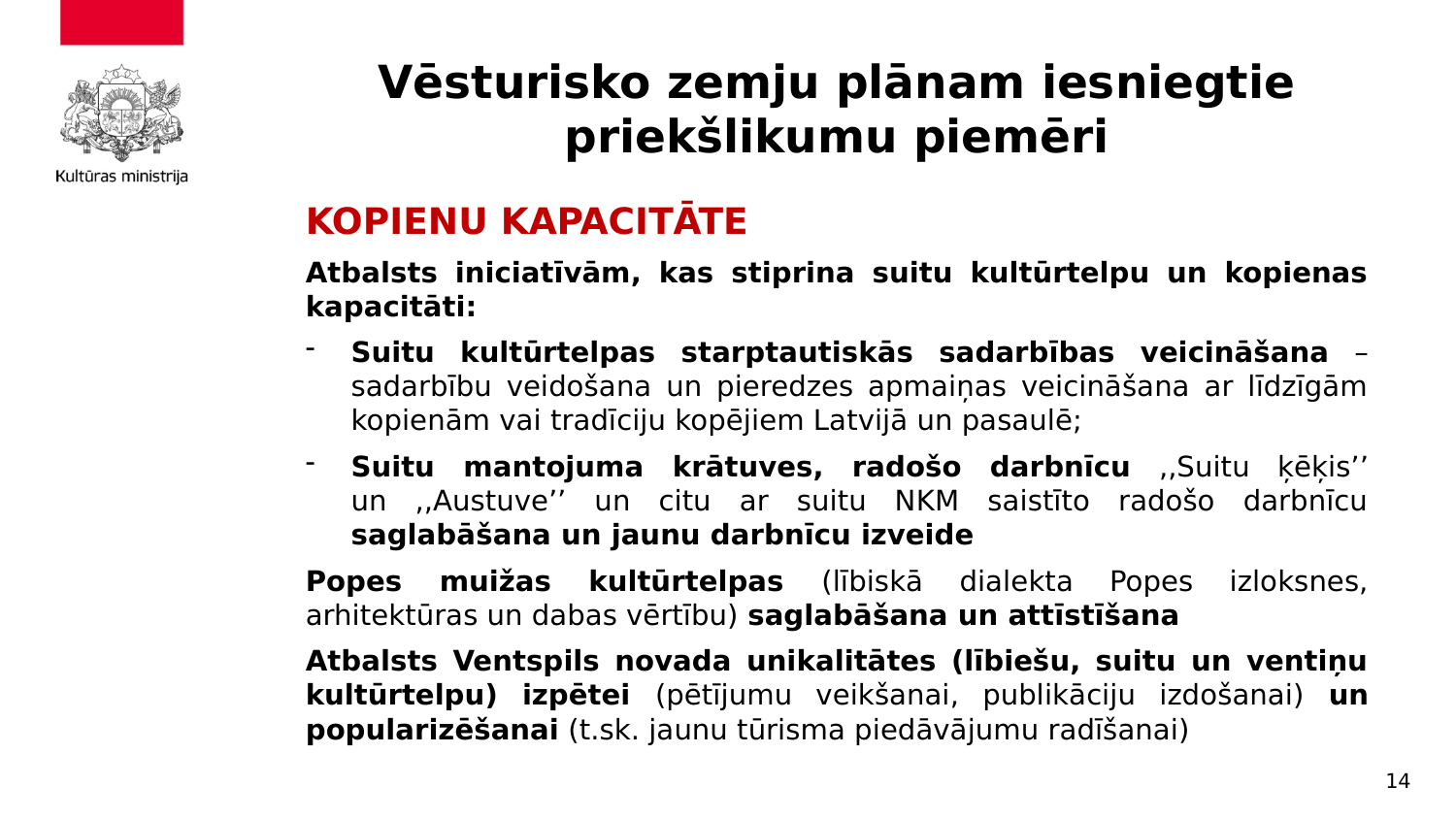

# Vēsturisko zemju plānam iesniegtie priekšlikumu piemēri
KOPIENU KAPACITĀTE
Atbalsts iniciatīvām, kas stiprina suitu kultūrtelpu un kopienas kapacitāti:
Suitu kultūrtelpas starptautiskās sadarbības veicināšana – sadarbību veidošana un pieredzes apmaiņas veicināšana ar līdzīgām kopienām vai tradīciju kopējiem Latvijā un pasaulē;
Suitu mantojuma krātuves, radošo darbnīcu ,,Suitu ķēķis’’ un ,,Austuve’’ un citu ar suitu NKM saistīto radošo darbnīcu saglabāšana un jaunu darbnīcu izveide
Popes muižas kultūrtelpas (lībiskā dialekta Popes izloksnes, arhitektūras un dabas vērtību) saglabāšana un attīstīšana
Atbalsts Ventspils novada unikalitātes (lībiešu, suitu un ventiņu kultūrtelpu) izpētei (pētījumu veikšanai, publikāciju izdošanai) un popularizēšanai (t.sk. jaunu tūrisma piedāvājumu radīšanai)
14